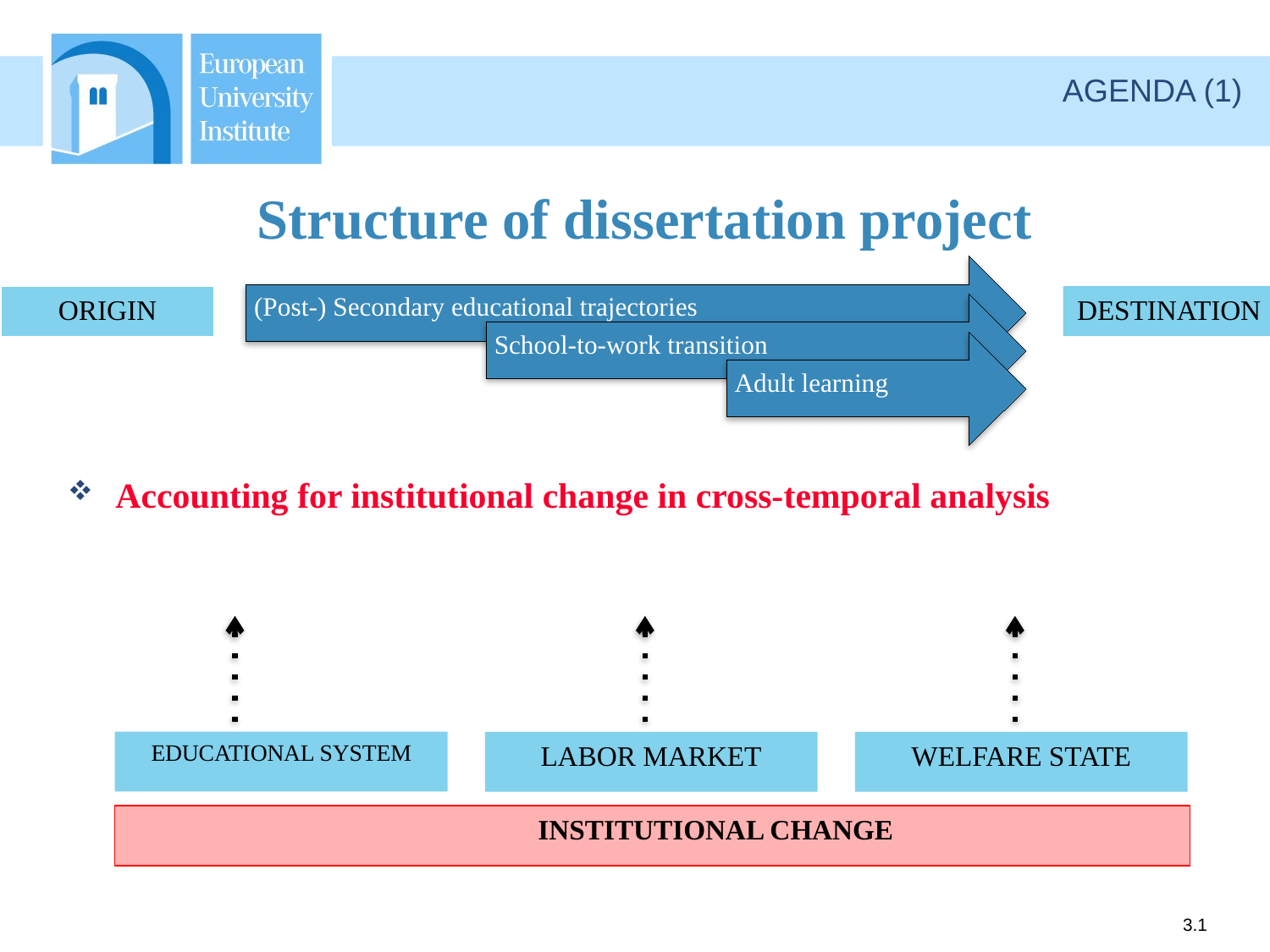

AGENDA (1)
# Structure of dissertation project
(Post-) Secondary educational trajectories
ORIGIN

DESTINATION
School-to-work transition
Adult learning
Accounting for institutional change in cross-temporal analysis

EDUCATIONAL SYSTEM
LABOR MARKET
WELFARE STATE
	INSTITUTIONAL CHANGE
3.1